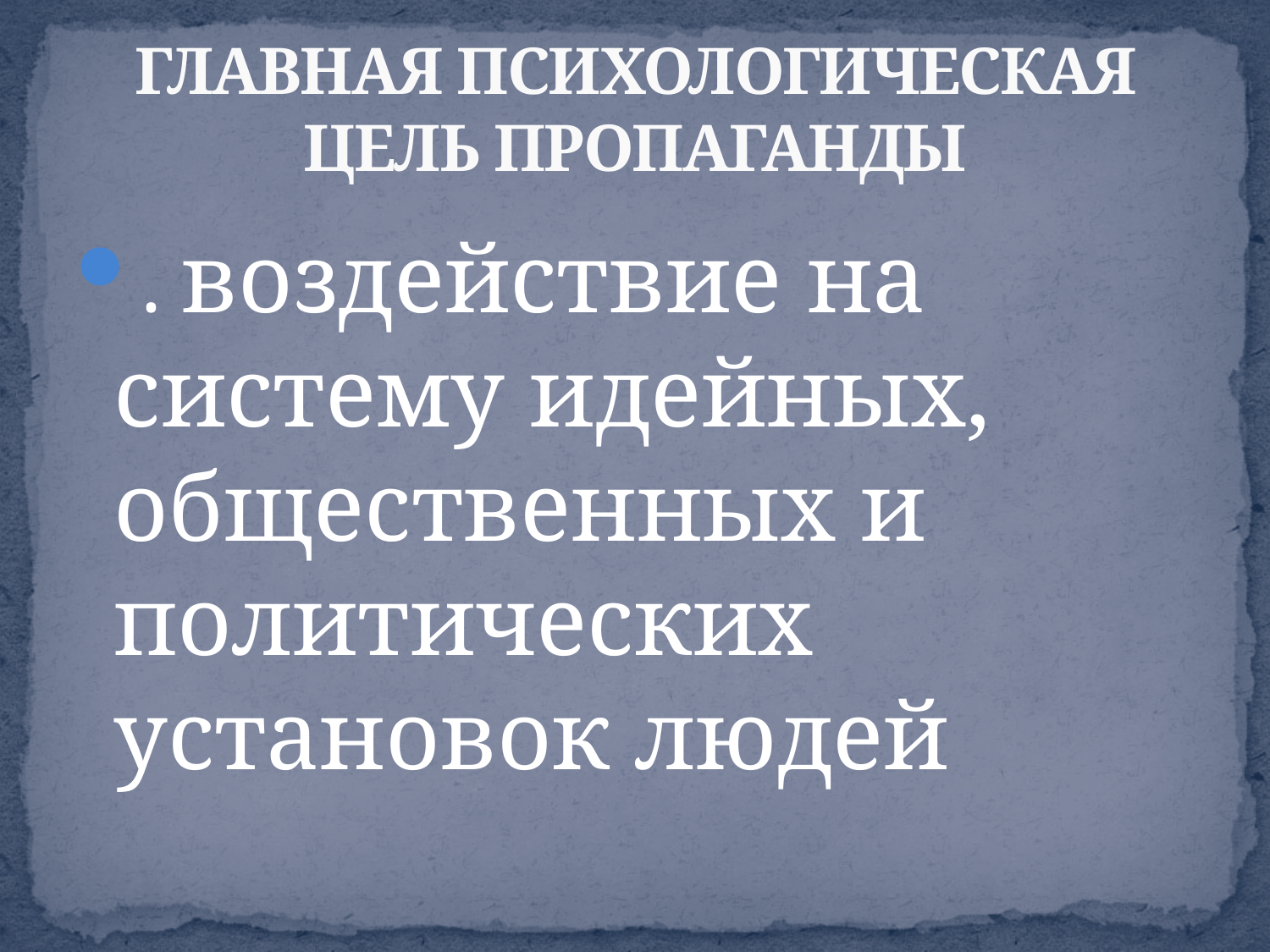

# ГЛАВНАЯ ПСИХОЛОГИЧЕСКАЯ ЦЕЛЬ ПРОПАГАНДЫ
. воздействие на систему идейных, общественных и политических установок людей